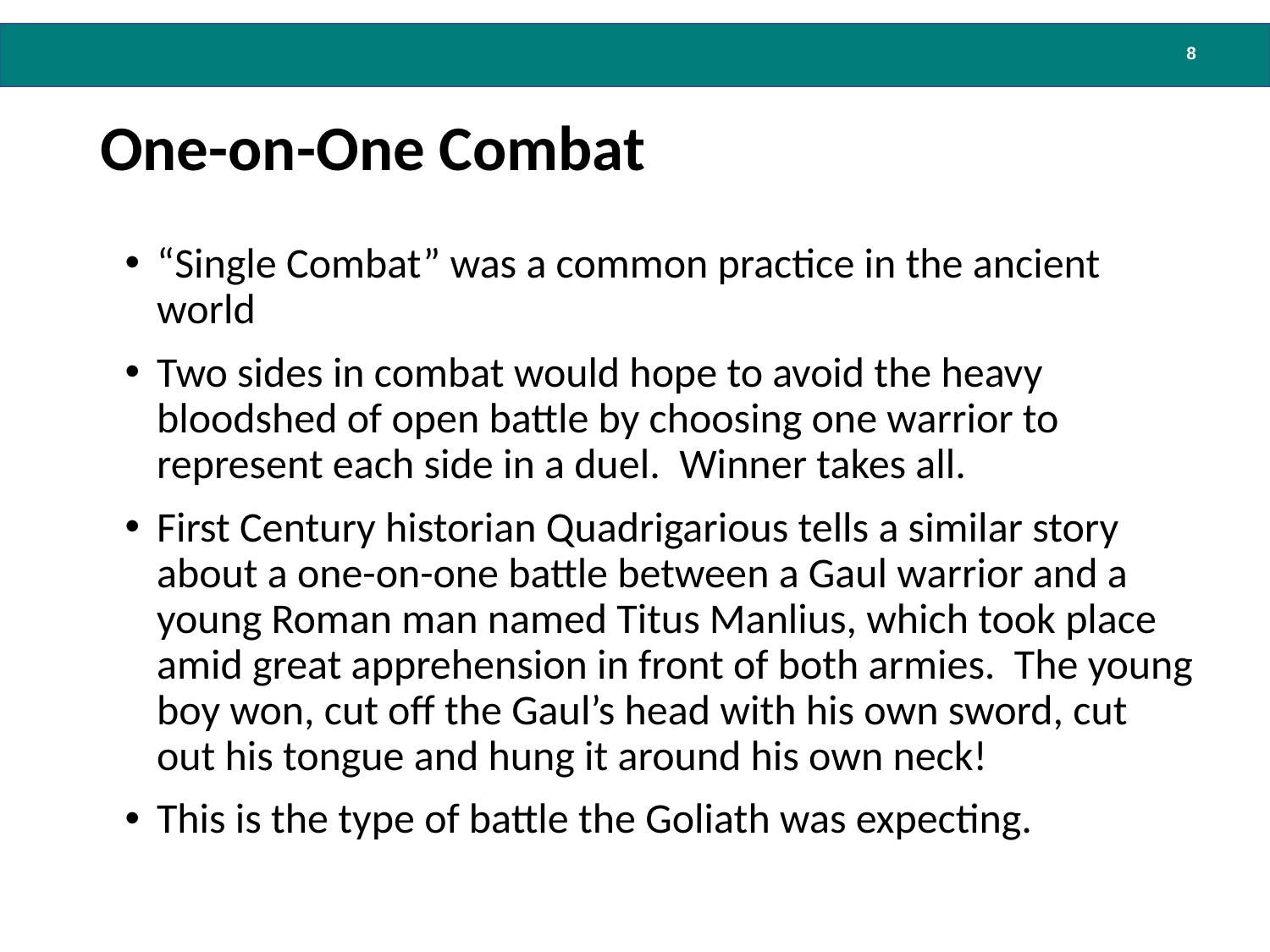

8
# One-on-One Combat
“Single Combat” was a common practice in the ancient world
Two sides in combat would hope to avoid the heavy bloodshed of open battle by choosing one warrior to represent each side in a duel.  Winner takes all.
First Century historian Quadrigarious tells a similar story about a one-on-one battle between a Gaul warrior and a young Roman man named Titus Manlius, which took place amid great apprehension in front of both armies.  The young boy won, cut off the Gaul’s head with his own sword, cut out his tongue and hung it around his own neck!
This is the type of battle the Goliath was expecting.